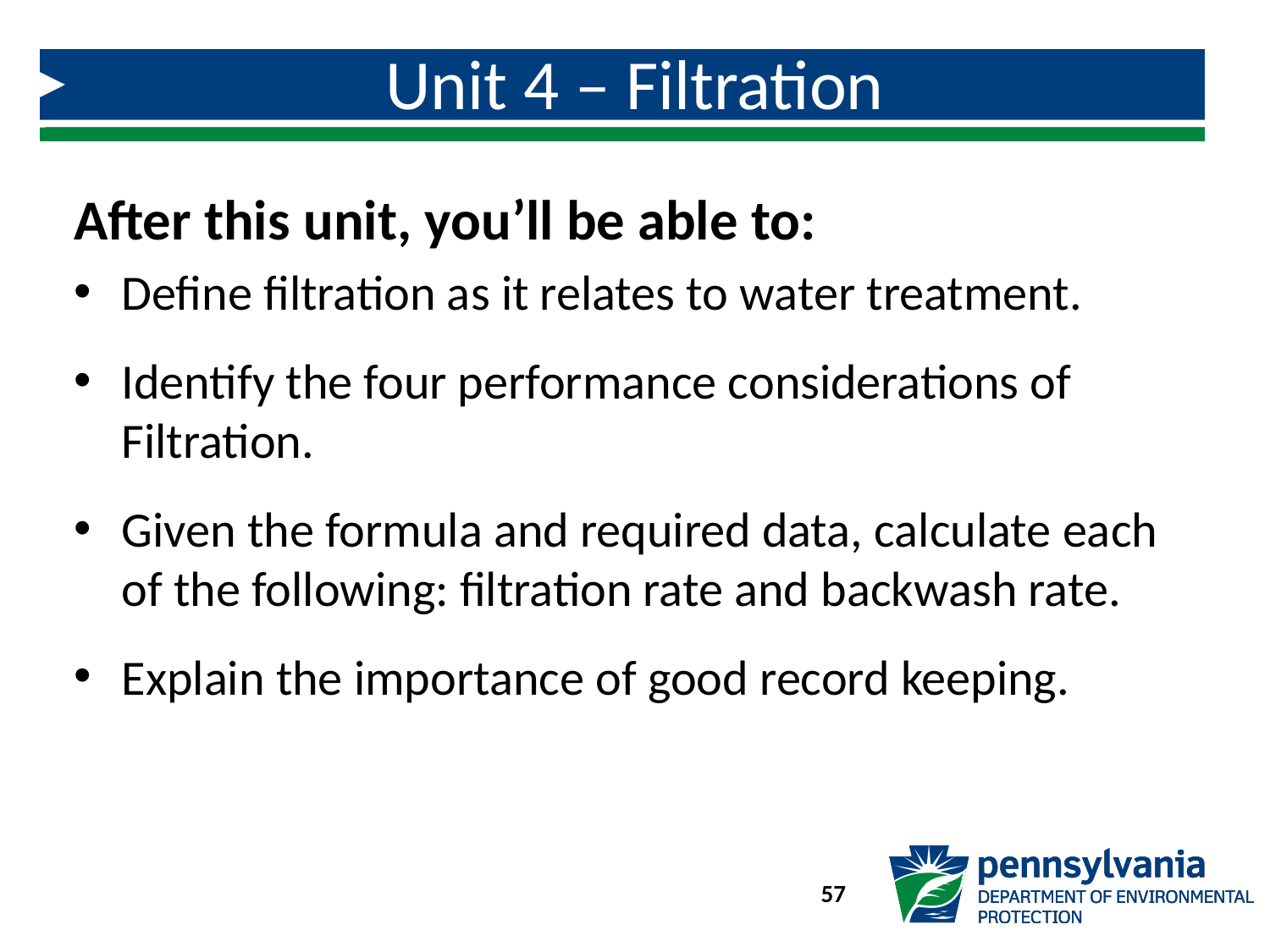

# Unit 4 – Filtration
After this unit, you’ll be able to:
Define filtration as it relates to water treatment.

Identify the four performance considerations of Filtration.

Given the formula and required data, calculate each of the following: filtration rate and backwash rate.

Explain the importance of good record keeping.

57